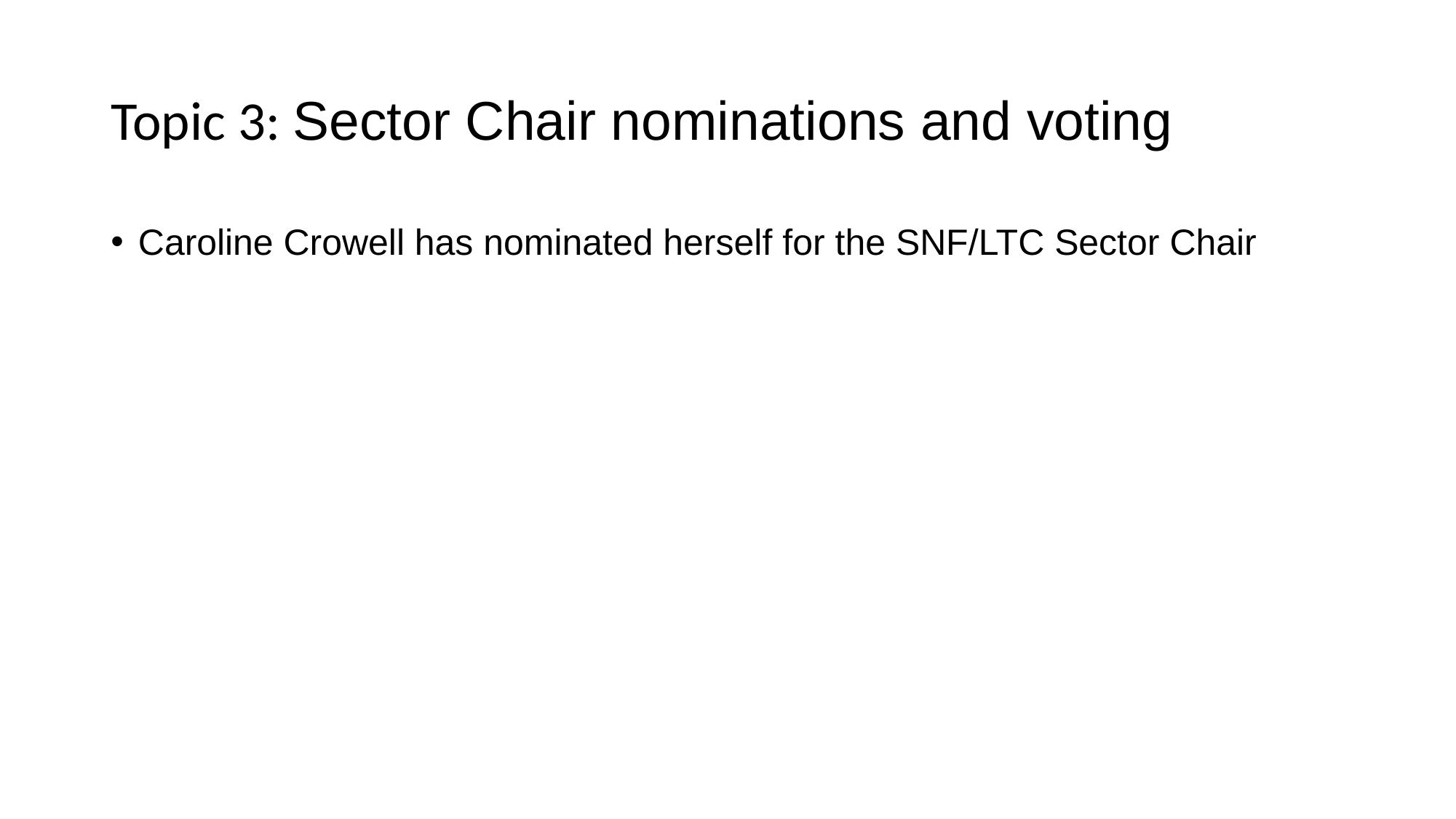

# Topic 3: Sector Chair nominations and voting
Caroline Crowell has nominated herself for the SNF/LTC Sector Chair